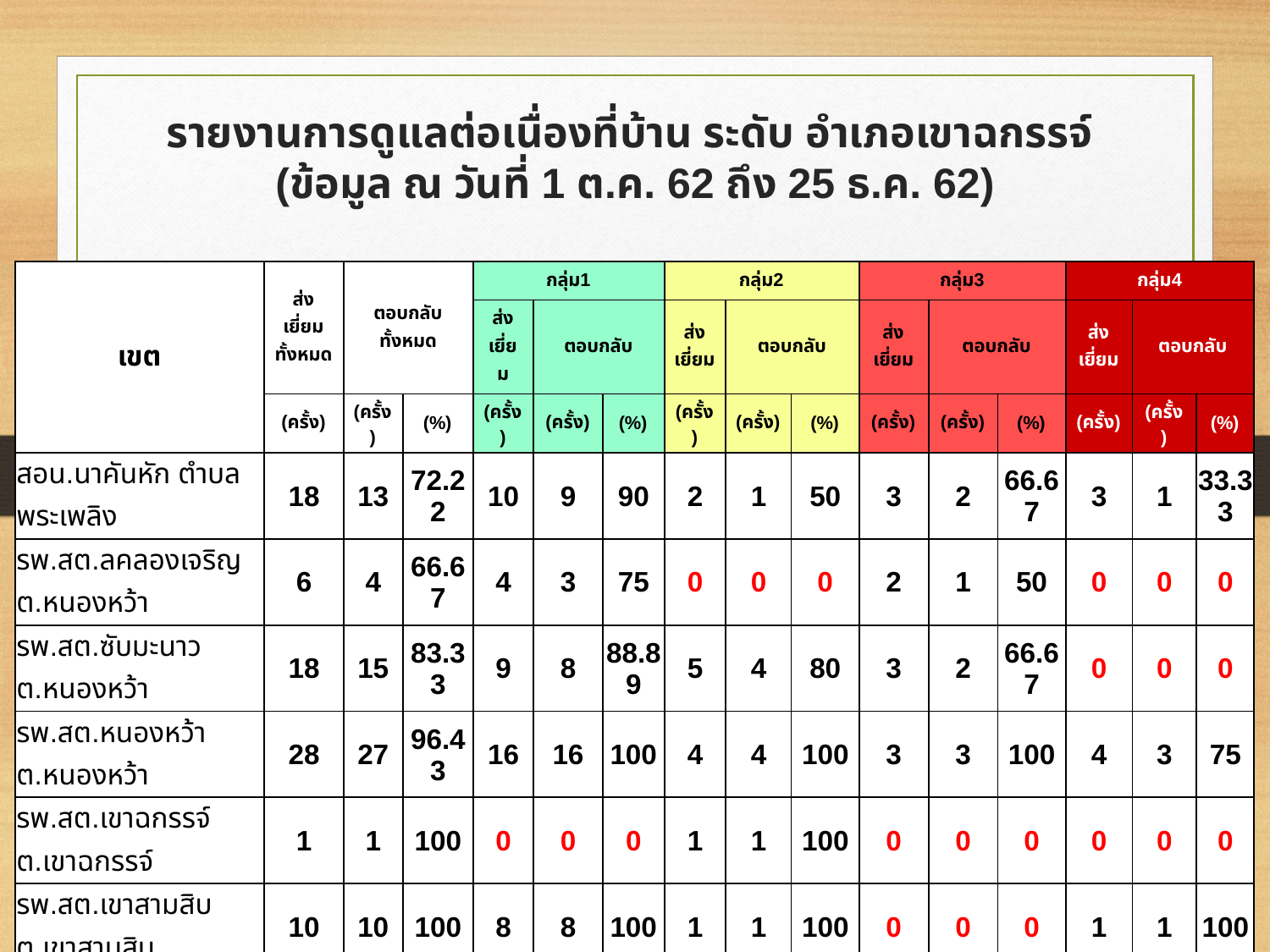

# รายงานการดูแลต่อเนื่องที่บ้าน ระดับ อำเภอเขาฉกรรจ์ (ข้อมูล ณ วันที่ 1 ต.ค. 62 ถึง 25 ธ.ค. 62)
| เขต | ส่งเยี่ยม ทั้งหมด | ตอบกลับ ทั้งหมด |  | กลุ่ม1 |  |  | กลุ่ม2 |  |  | กลุ่ม3 |  |  | กลุ่ม4 |  |  |
| --- | --- | --- | --- | --- | --- | --- | --- | --- | --- | --- | --- | --- | --- | --- | --- |
|  |  |  |  | ส่งเยี่ยม | ตอบกลับ |  | ส่งเยี่ยม | ตอบกลับ |  | ส่งเยี่ยม | ตอบกลับ |  | ส่งเยี่ยม | ตอบกลับ |  |
|  | (ครั้ง) | (ครั้ง) | (%) | (ครั้ง) | (ครั้ง) | (%) | (ครั้ง) | (ครั้ง) | (%) | (ครั้ง) | (ครั้ง) | (%) | (ครั้ง) | (ครั้ง) | (%) |
| สอน.นาคันหัก ตำบลพระเพลิง | 18 | 13 | 72.22 | 10 | 9 | 90 | 2 | 1 | 50 | 3 | 2 | 66.67 | 3 | 1 | 33.33 |
| รพ.สต.ลคลองเจริญ ต.หนองหว้า | 6 | 4 | 66.67 | 4 | 3 | 75 | 0 | 0 | 0 | 2 | 1 | 50 | 0 | 0 | 0 |
| รพ.สต.ซับมะนาว ต.หนองหว้า | 18 | 15 | 83.33 | 9 | 8 | 88.89 | 5 | 4 | 80 | 3 | 2 | 66.67 | 0 | 0 | 0 |
| รพ.สต.หนองหว้า ต.หนองหว้า | 28 | 27 | 96.43 | 16 | 16 | 100 | 4 | 4 | 100 | 3 | 3 | 100 | 4 | 3 | 75 |
| รพ.สต.เขาฉกรรจ์ ต.เขาฉกรรจ์ | 1 | 1 | 100 | 0 | 0 | 0 | 1 | 1 | 100 | 0 | 0 | 0 | 0 | 0 | 0 |
| รพ.สต.เขาสามสิบ ต.เขาสามสิบ | 10 | 10 | 100 | 8 | 8 | 100 | 1 | 1 | 100 | 0 | 0 | 0 | 1 | 1 | 100 |
| รพ.สต.ไทรทอง ต.พระเพลิง | 12 | 9 | 75 | 5 | 4 | 80 | 4 | 3 | 75 | 2 | 2 | 100 | 1 | 0 | 0 |
| รพ.ขาฉกรรจ์ | 8 | 2 | 25 | 3 | 1 | 33.33 | 4 | 1 | 25 | 1 | 0 | 0 | 0 | 0 | 0 |
| รวม | 101 | 81 | 80.2 | 55 | 49 | 89.09 | 21 | 15 | 71.43 | 14 | 10 | 71.43 | 9 | 5 | 55.56 |